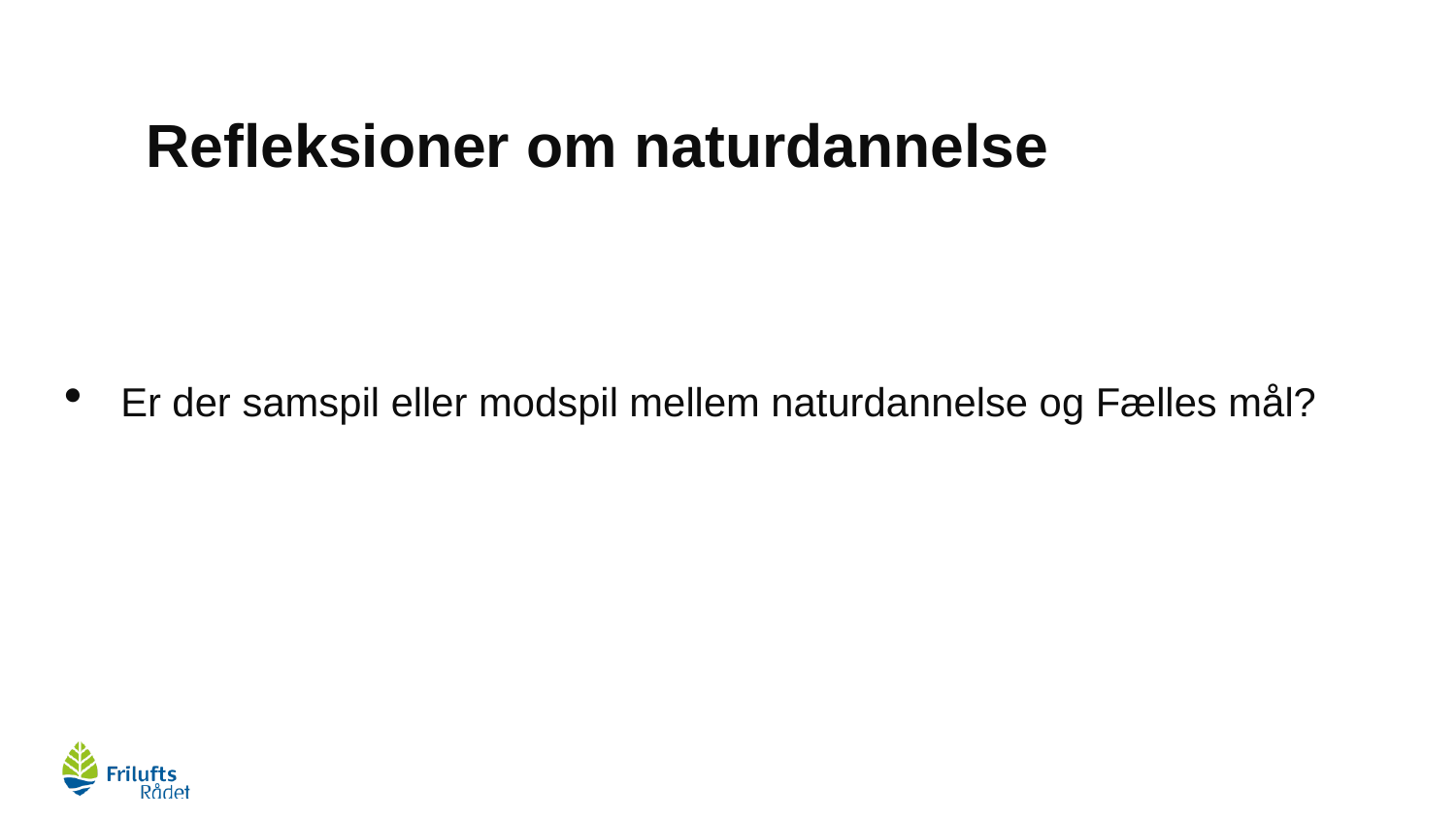

# Refleksioner om naturdannelse

Er der samspil eller modspil mellem naturdannelse og Fælles mål?